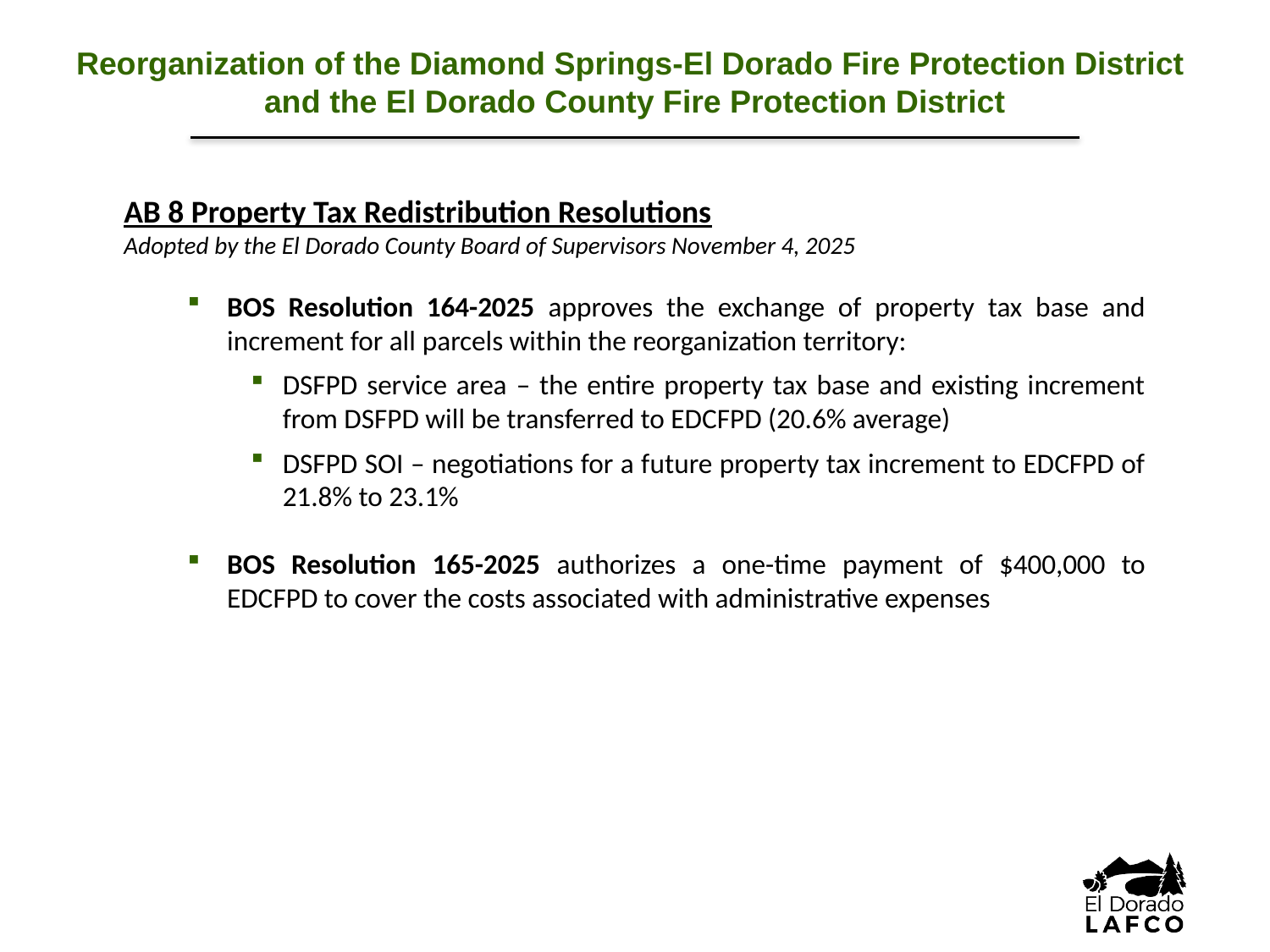

Reorganization of the Diamond Springs-El Dorado Fire Protection District
and the El Dorado County Fire Protection District
AB 8 Property Tax Redistribution Resolutions
Adopted by the El Dorado County Board of Supervisors November 4, 2025

BOS Resolution 164-2025 approves the exchange of property tax base and increment for all parcels within the reorganization territory:
DSFPD service area – the entire property tax base and existing increment from DSFPD will be transferred to EDCFPD (20.6% average)
DSFPD SOI – negotiations for a future property tax increment to EDCFPD of 21.8% to 23.1%

BOS Resolution 165-2025 authorizes a one-time payment of $400,000 to EDCFPD to cover the costs associated with administrative expenses